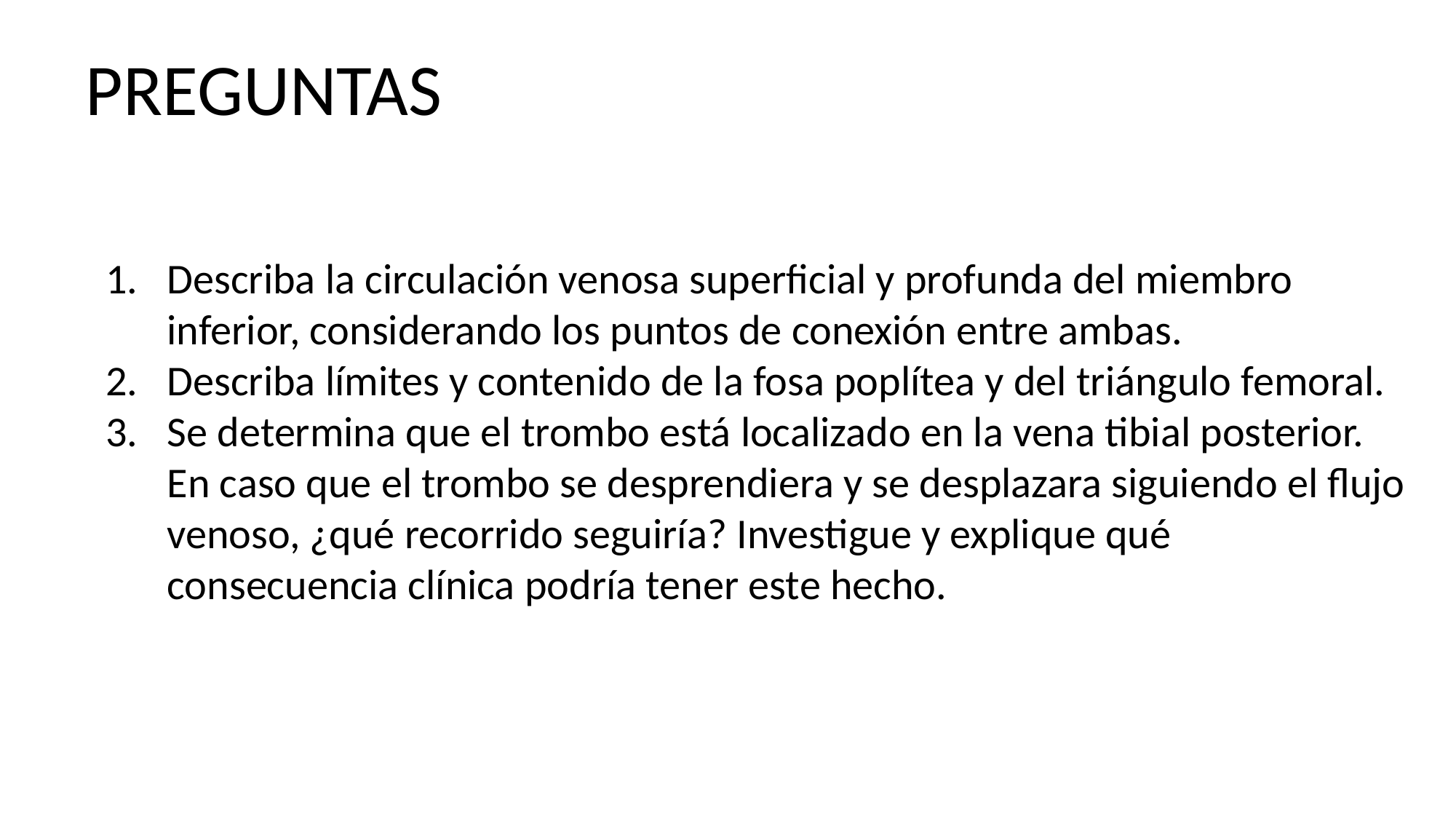

# PREGUNTAS
Describa la circulación venosa superficial y profunda del miembro inferior, considerando los puntos de conexión entre ambas.
Describa límites y contenido de la fosa poplítea y del triángulo femoral.
Se determina que el trombo está localizado en la vena tibial posterior.  En caso que el trombo se desprendiera y se desplazara siguiendo el flujo venoso, ¿qué recorrido seguiría? Investigue y explique qué consecuencia clínica podría tener este hecho.